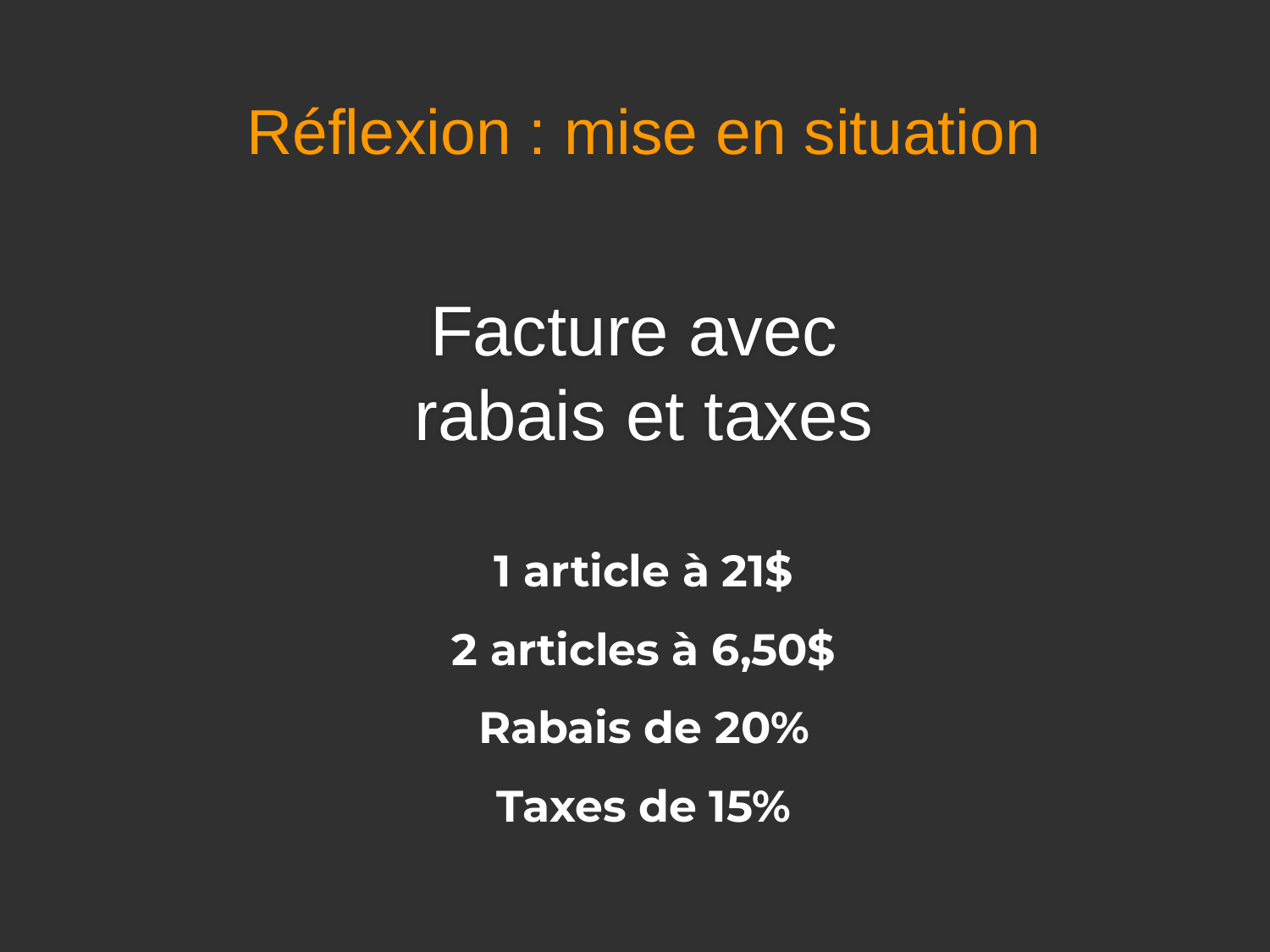

Réflexion : mise en situation
Facture avec
rabais et taxes

1 article à 21$
2 articles à 6,50$
Rabais de 20%
Taxes de 15%